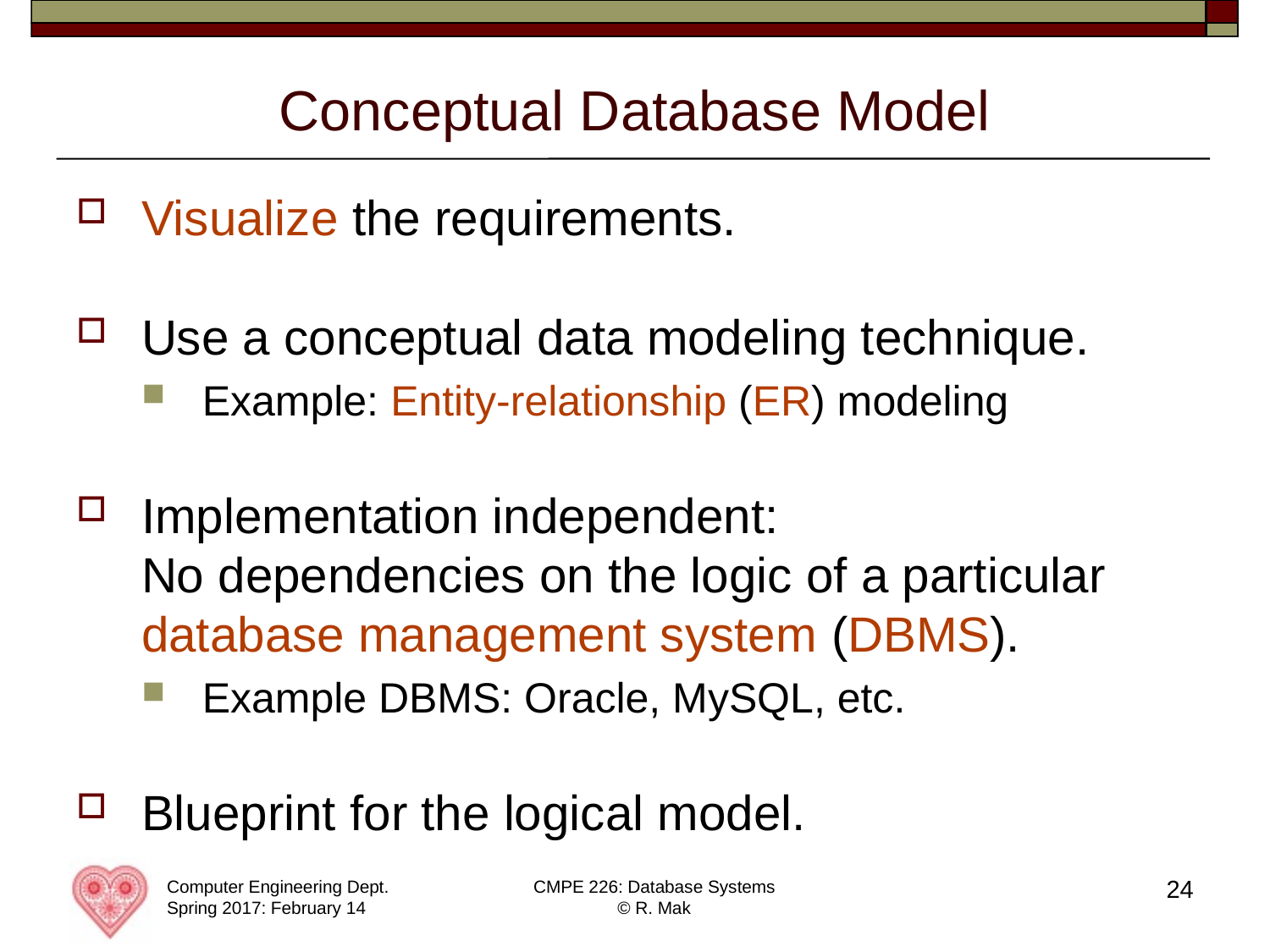

# Conceptual Database Model
Visualize the requirements.

Use a conceptual data modeling technique.
Example: Entity-relationship (ER) modeling

Implementation independent:
No dependencies on the logic of a particular database management system (DBMS).
Example DBMS: Oracle, MySQL, etc.

Blueprint for the logical model.
24